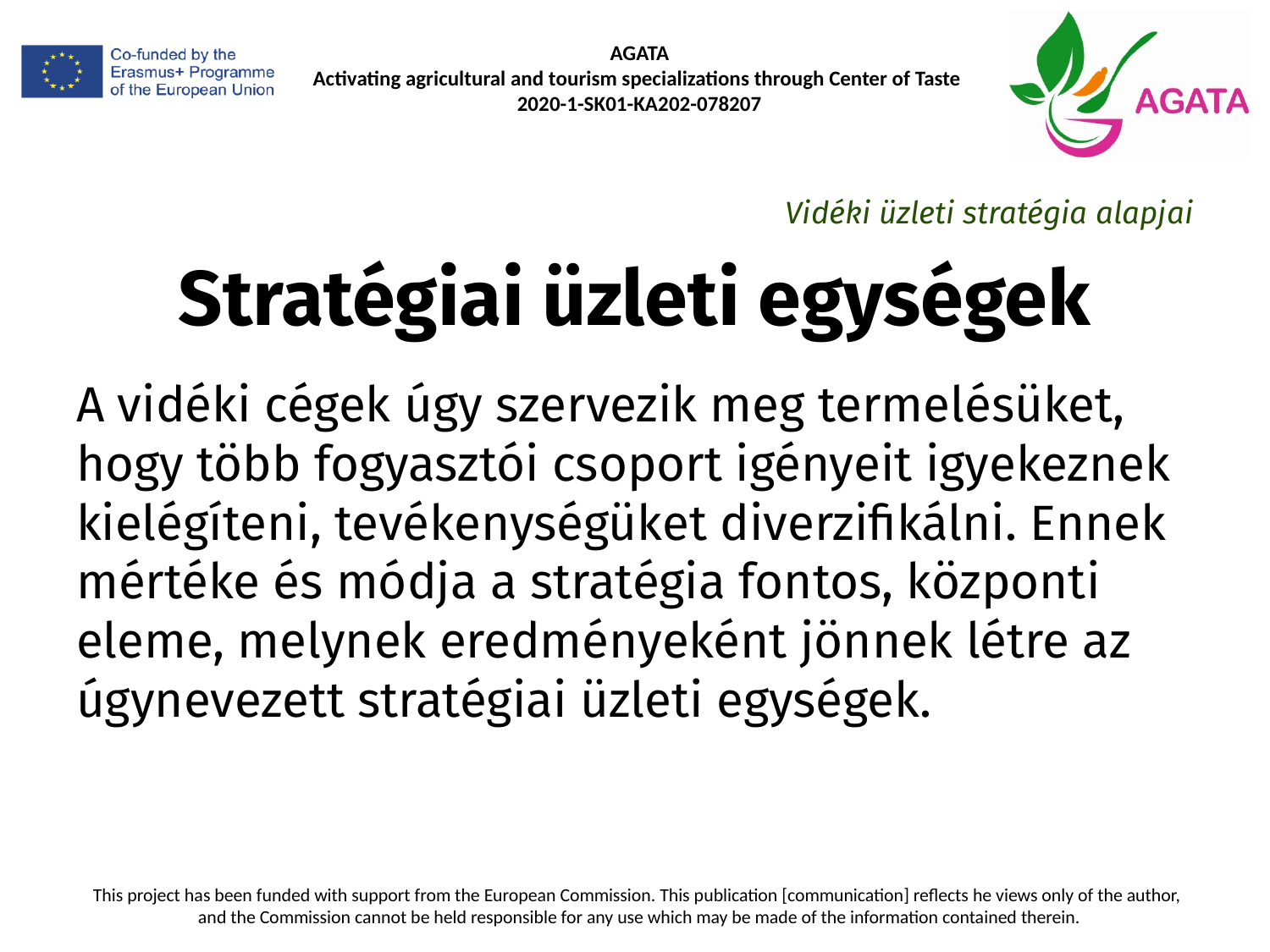

Vidéki üzleti stratégia alapjai
# Stratégiai üzleti egységek
A vidéki cégek úgy szervezik meg termelésüket, hogy több fogyasztói csoport igényeit igyekeznek kielégíteni, tevékenységüket diverzifikálni. Ennek mértéke és módja a stratégia fontos, központi eleme, melynek eredményeként jönnek létre az úgynevezett stratégiai üzleti egységek.